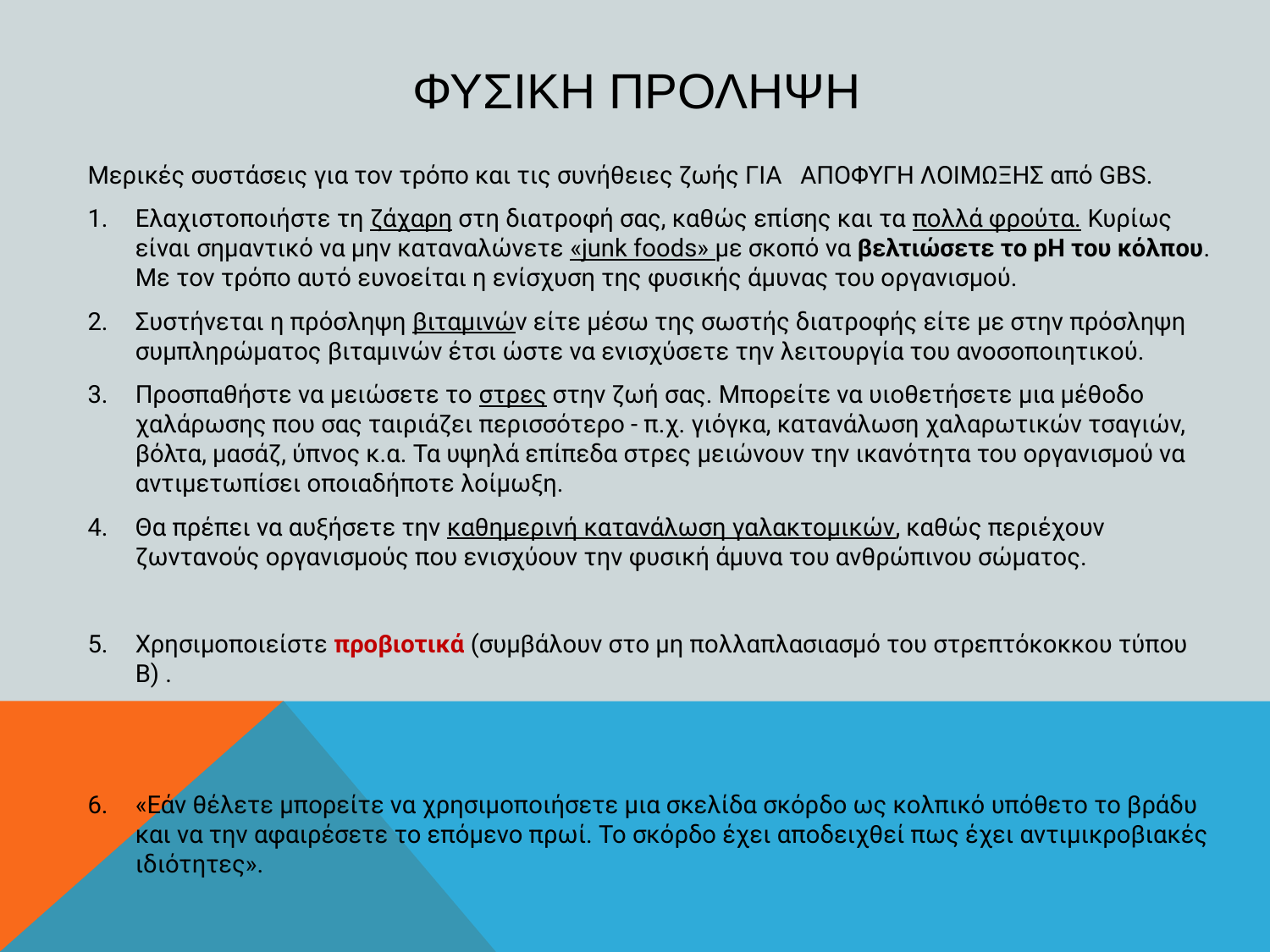

# ΦΥΣΙΚΗ ΠΡΟΛΗΨΗ
Μερικές συστάσεις για τον τρόπο και τις συνήθειες ζωής ΓΙΑ   ΑΠΟΦΥΓΗ ΛΟΙΜΩΞΗΣ από GBS.
Ελαχιστοποιήστε τη ζάχαρη στη διατροφή σας, καθώς επίσης και τα πολλά φρούτα. Κυρίως είναι σημαντικό να μην καταναλώνετε «junk foods» με σκοπό να βελτιώσετε το pH του κόλπου. Με τον τρόπο αυτό ευνοείται η ενίσχυση της φυσικής άμυνας του οργανισμού.
Συστήνεται η πρόσληψη βιταμινών είτε μέσω της σωστής διατροφής είτε με στην πρόσληψη συμπληρώματος βιταμινών έτσι ώστε να ενισχύσετε την λειτουργία του ανοσοποιητικού.
Προσπαθήστε να μειώσετε το στρες στην ζωή σας. Μπορείτε να υιοθετήσετε μια μέθοδο χαλάρωσης που σας ταιριάζει περισσότερο - π.χ. γιόγκα, κατανάλωση χαλαρωτικών τσαγιών, βόλτα, μασάζ, ύπνος κ.α. Τα υψηλά επίπεδα στρες μειώνουν την ικανότητα του οργανισμού να αντιμετωπίσει οποιαδήποτε λοίμωξη.
Θα πρέπει να αυξήσετε την καθημερινή κατανάλωση γαλακτομικών, καθώς περιέχουν ζωντανούς οργανισμούς που ενισχύουν την φυσική άμυνα του ανθρώπινου σώματος.

Χρησιμοποιείστε προβιοτικά (συμβάλουν στο μη πολλαπλασιασμό του στρεπτόκοκκου τύπου Β) .

«Εάν θέλετε μπορείτε να χρησιμοποιήσετε μια σκελίδα σκόρδο ως κολπικό υπόθετο το βράδυ και να την αφαιρέσετε το επόμενο πρωί. Το σκόρδο έχει αποδειχθεί πως έχει αντιμικροβιακές ιδιότητες».